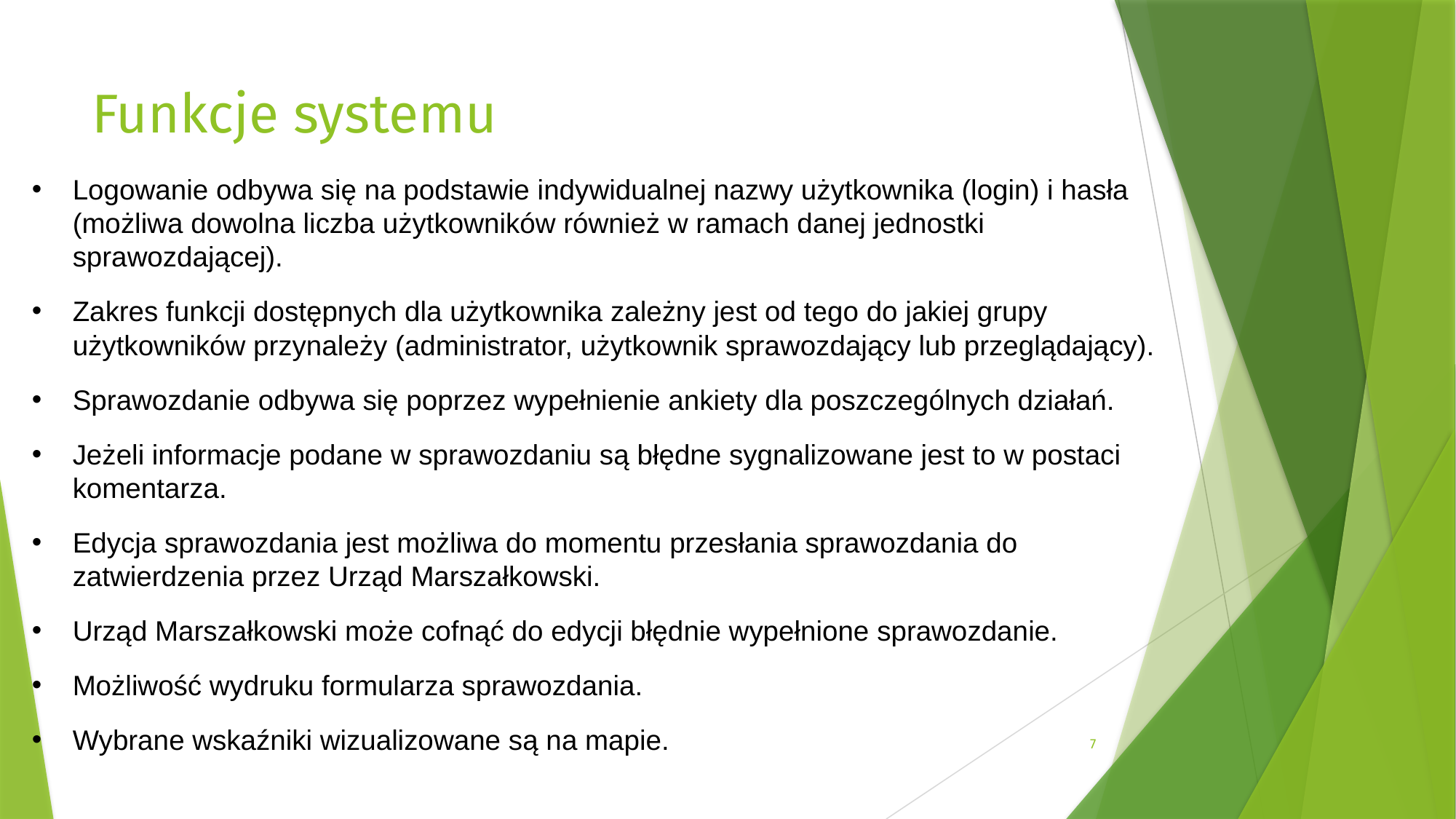

# Funkcje systemu
Logowanie odbywa się na podstawie indywidualnej nazwy użytkownika (login) i hasła (możliwa dowolna liczba użytkowników również w ramach danej jednostki sprawozdającej).
Zakres funkcji dostępnych dla użytkownika zależny jest od tego do jakiej grupy użytkowników przynależy (administrator, użytkownik sprawozdający lub przeglądający).
Sprawozdanie odbywa się poprzez wypełnienie ankiety dla poszczególnych działań.
Jeżeli informacje podane w sprawozdaniu są błędne sygnalizowane jest to w postaci komentarza.
Edycja sprawozdania jest możliwa do momentu przesłania sprawozdania do zatwierdzenia przez Urząd Marszałkowski.
Urząd Marszałkowski może cofnąć do edycji błędnie wypełnione sprawozdanie.
Możliwość wydruku formularza sprawozdania.
Wybrane wskaźniki wizualizowane są na mapie.
7